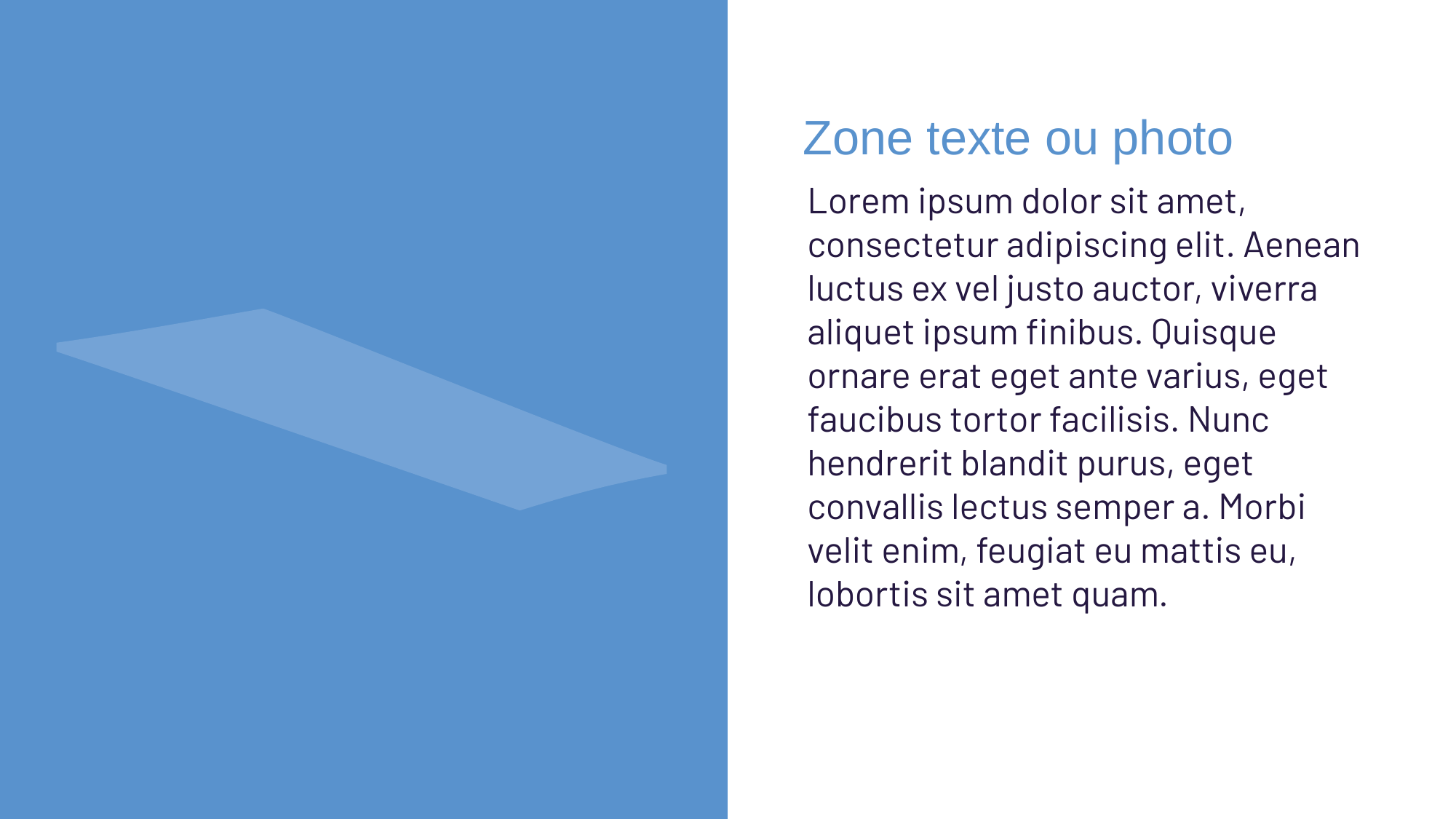

Zone texte ou photo
Lorem ipsum dolor sit amet, consectetur adipiscing elit. Aenean luctus ex vel justo auctor, viverra aliquet ipsum finibus. Quisque ornare erat eget ante varius, eget faucibus tortor facilisis. Nunc hendrerit blandit purus, eget convallis lectus semper a. Morbi velit enim, feugiat eu mattis eu, lobortis sit amet quam.